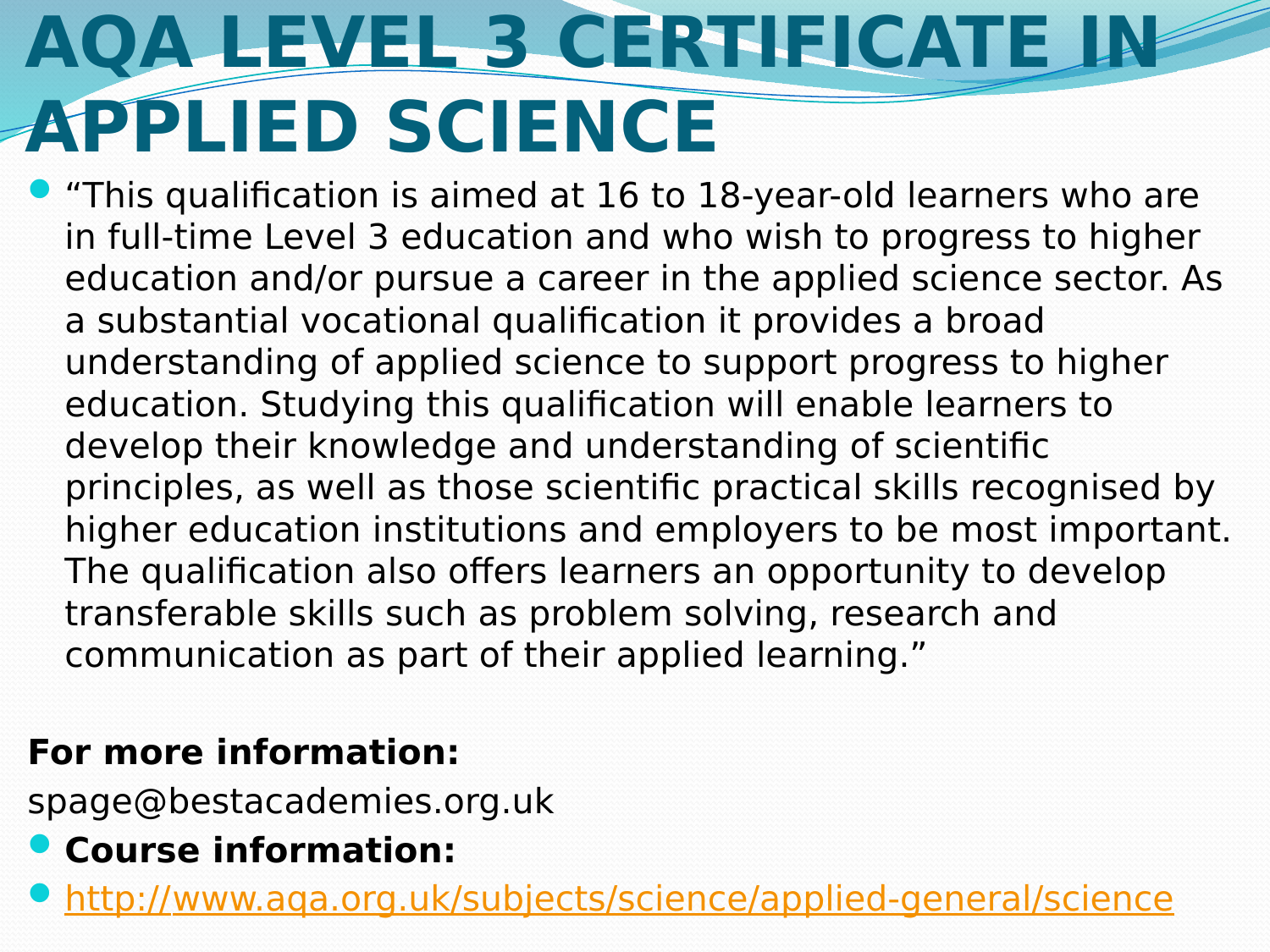

# AQA LEVEL 3 CERTIFICATE IN APPLIED SCIENCE
“This qualification is aimed at 16 to 18-year-old learners who are in full-time Level 3 education and who wish to progress to higher education and/or pursue a career in the applied science sector. As a substantial vocational qualification it provides a broad understanding of applied science to support progress to higher education. Studying this qualification will enable learners to develop their knowledge and understanding of scientific principles, as well as those scientific practical skills recognised by higher education institutions and employers to be most important. The qualification also offers learners an opportunity to develop transferable skills such as problem solving, research and communication as part of their applied learning.”

For more information:
spage@bestacademies.org.uk
Course information:
http://www.aqa.org.uk/subjects/science/applied-general/science